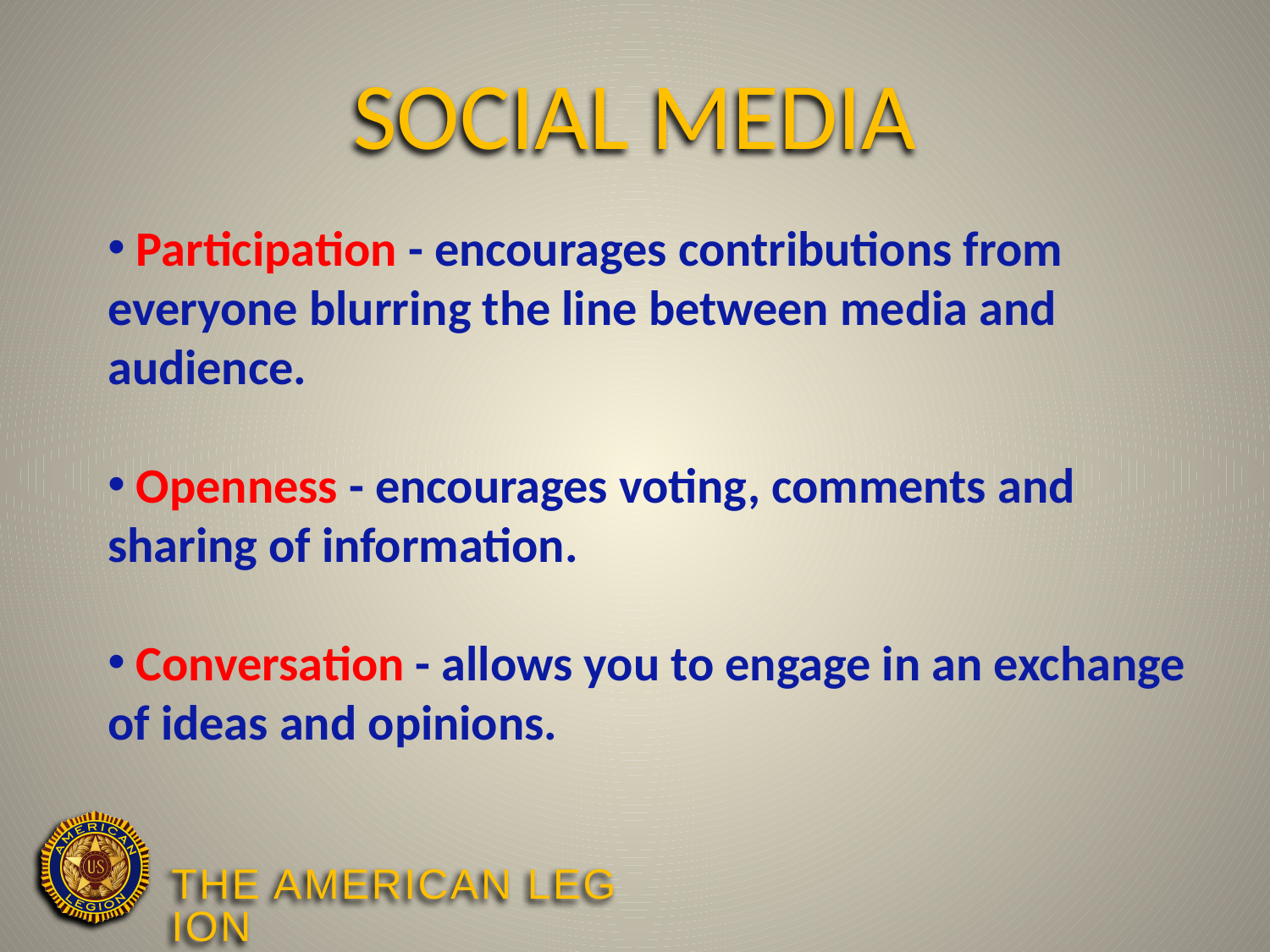

# Social Media
 Participation - encourages contributions from everyone blurring the line between media and audience.

 Openness - encourages voting, comments and sharing of information.

 Conversation - allows you to engage in an exchange of ideas and opinions.
The American Legion